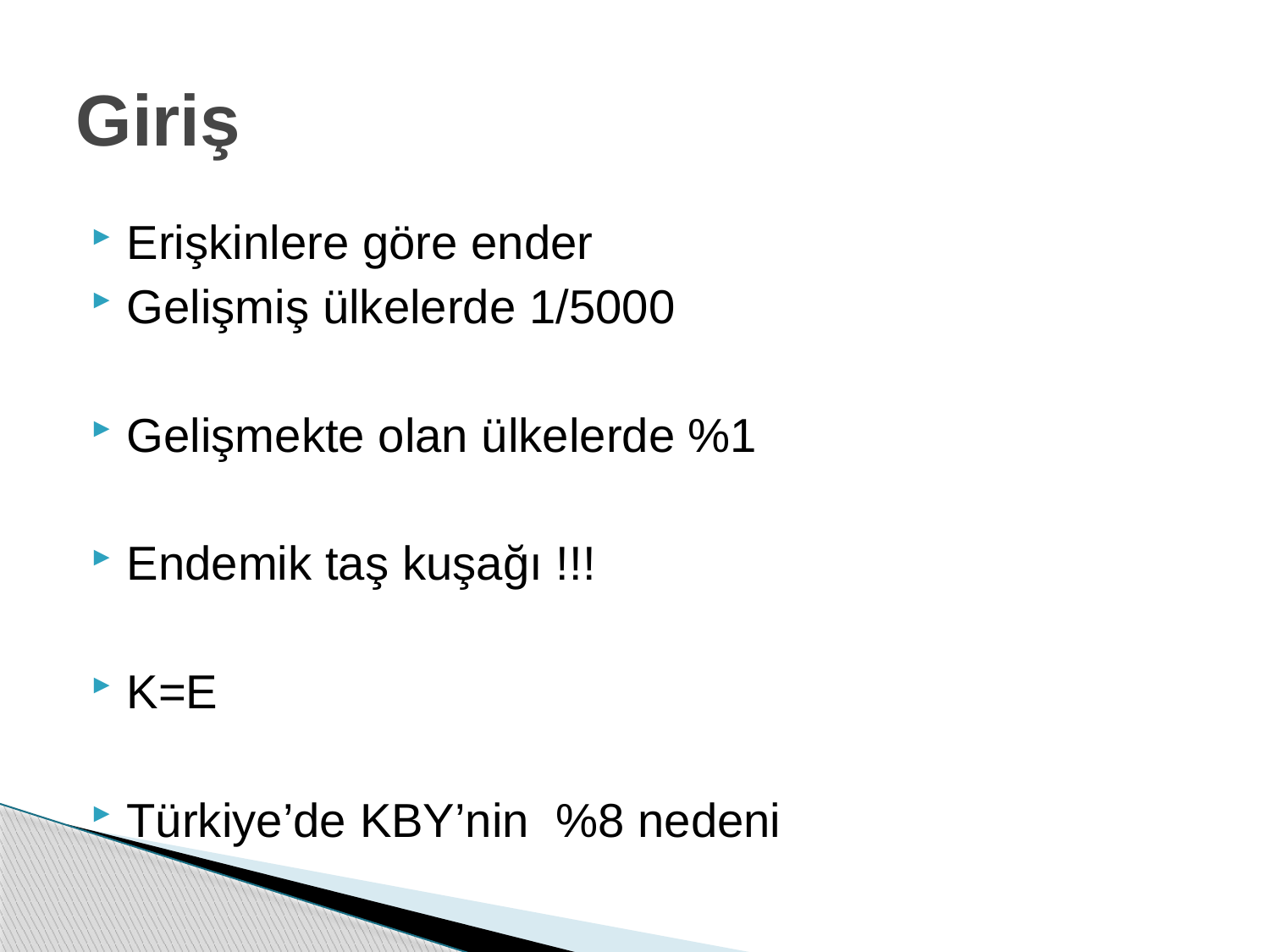

# Giriş
Erişkinlere göre ender
Gelişmiş ülkelerde 1/5000

Gelişmekte olan ülkelerde %1

Endemik taş kuşağı !!!

K=E

Türkiye’de KBY’nin  %8 nedeni